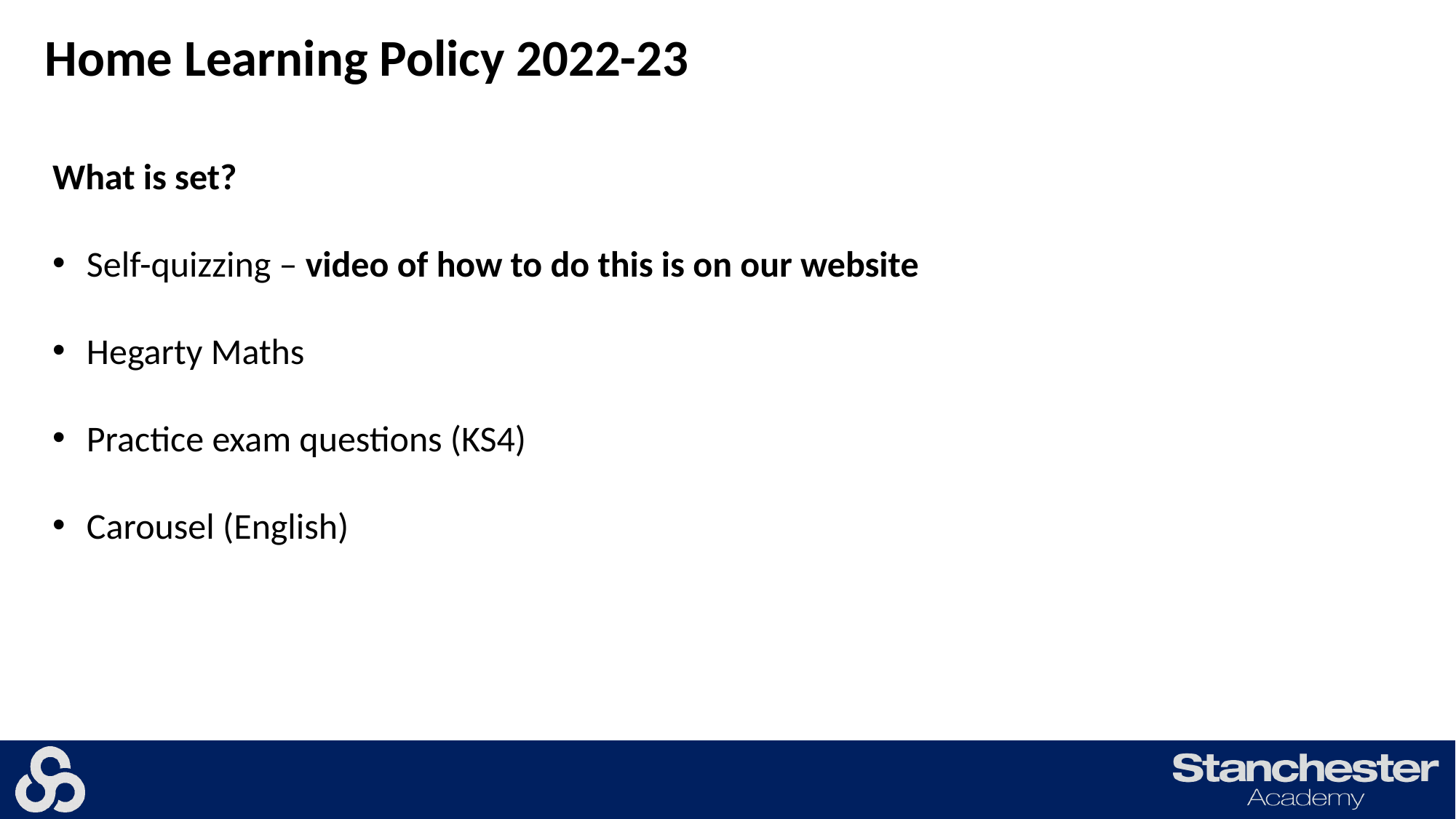

# Home Learning Policy 2022-23
What is set?
Self-quizzing – video of how to do this is on our website
Hegarty Maths
Practice exam questions (KS4)
Carousel (English)